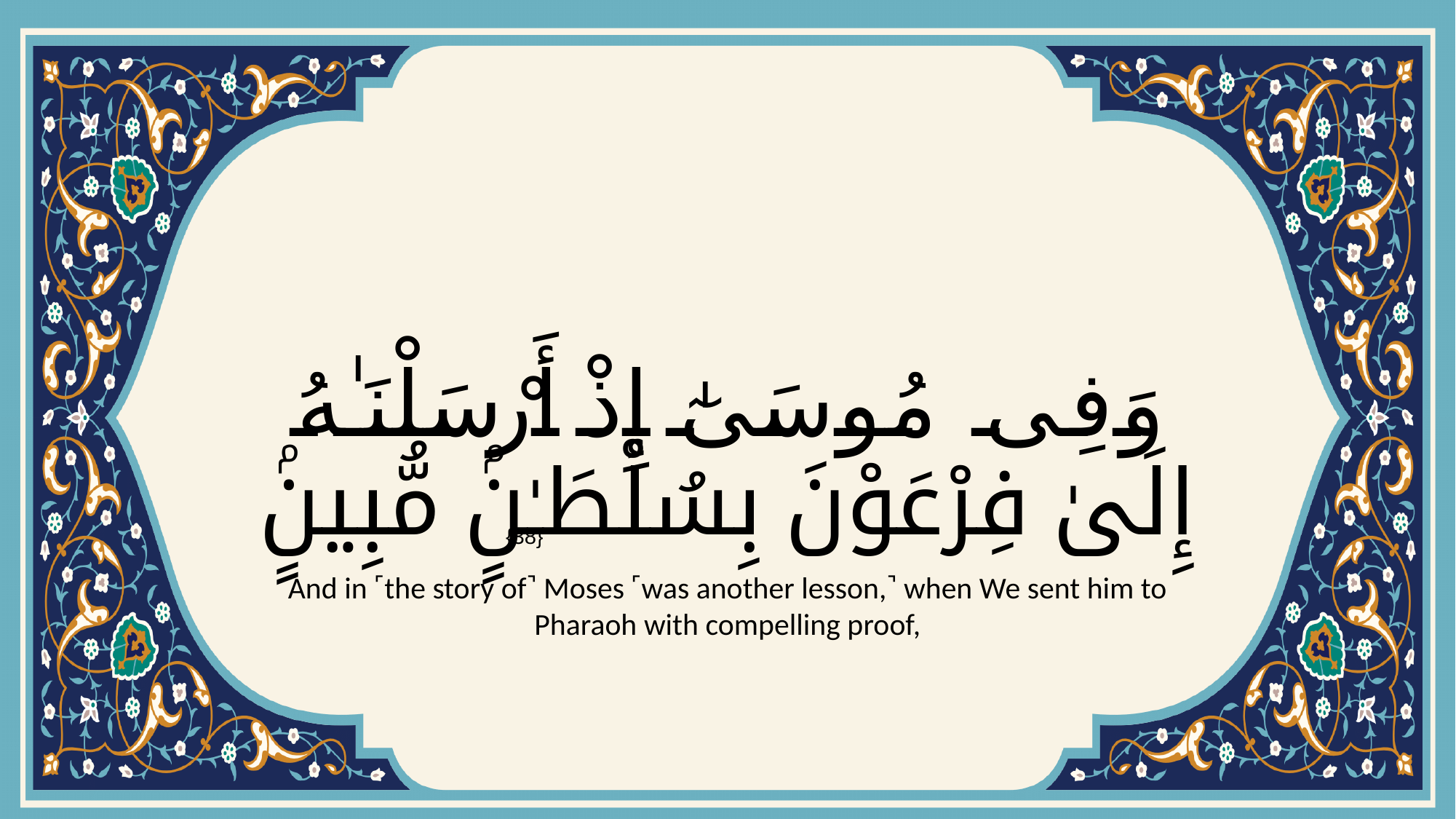

# وَفِى مُوسَىٰٓ إِذْ أَرْسَلْنَـٰهُ إِلَىٰ فِرْعَوْنَ بِسُلْطَـٰنٍۢ مُّبِينٍۢ
{38}
And in ˹the story of˺ Moses ˹was another lesson,˺ when We sent him to Pharaoh with compelling proof,